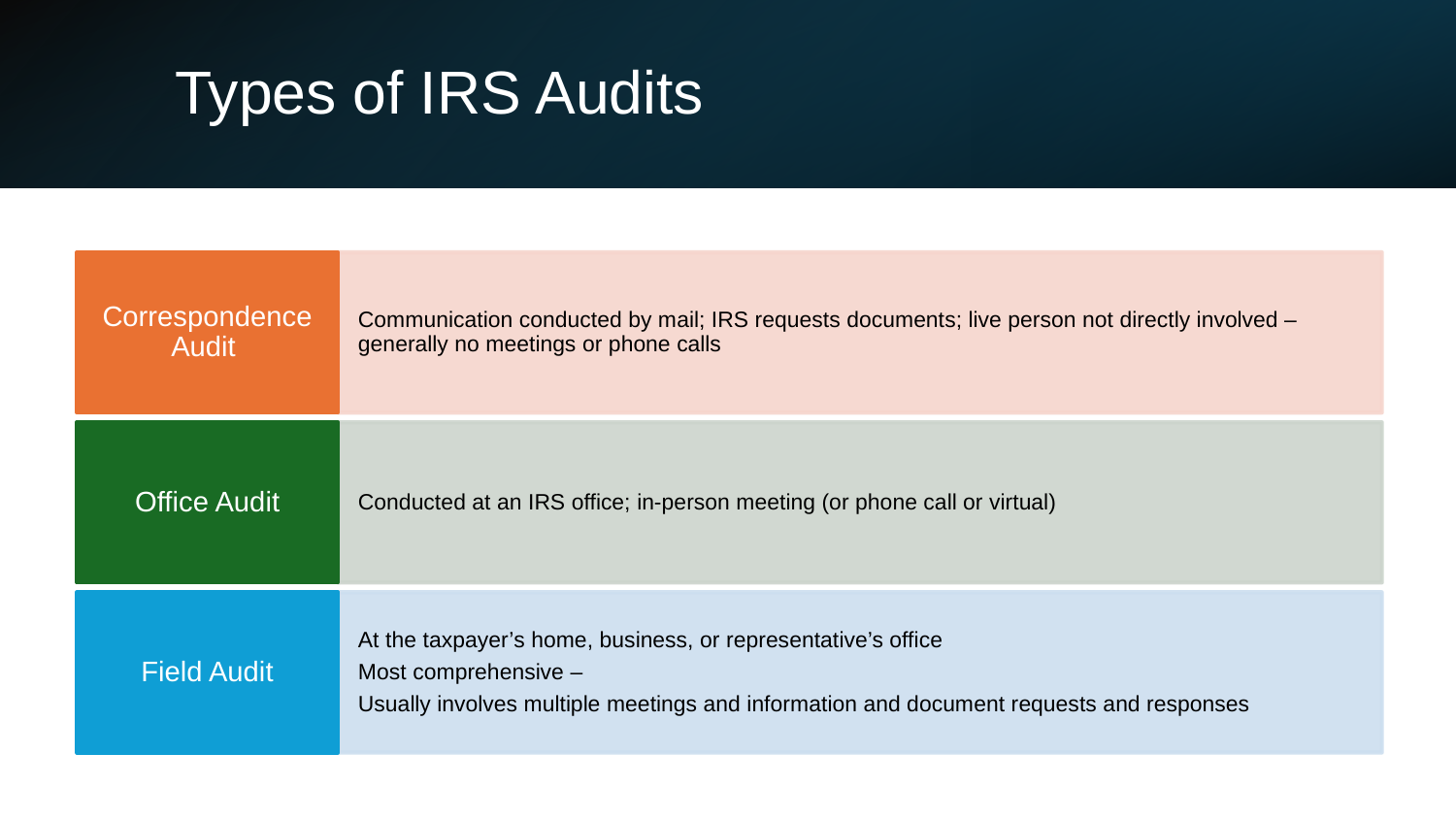

# Types of IRS Audits
Communication conducted by mail; IRS requests documents; live person not directly involved – generally no meetings or phone calls
Correspondence Audit
Conducted at an IRS office; in-person meeting (or phone call or virtual)
Office Audit
At the taxpayer’s home, business, or representative’s office
Most comprehensive –
Usually involves multiple meetings and information and document requests and responses
Field Audit